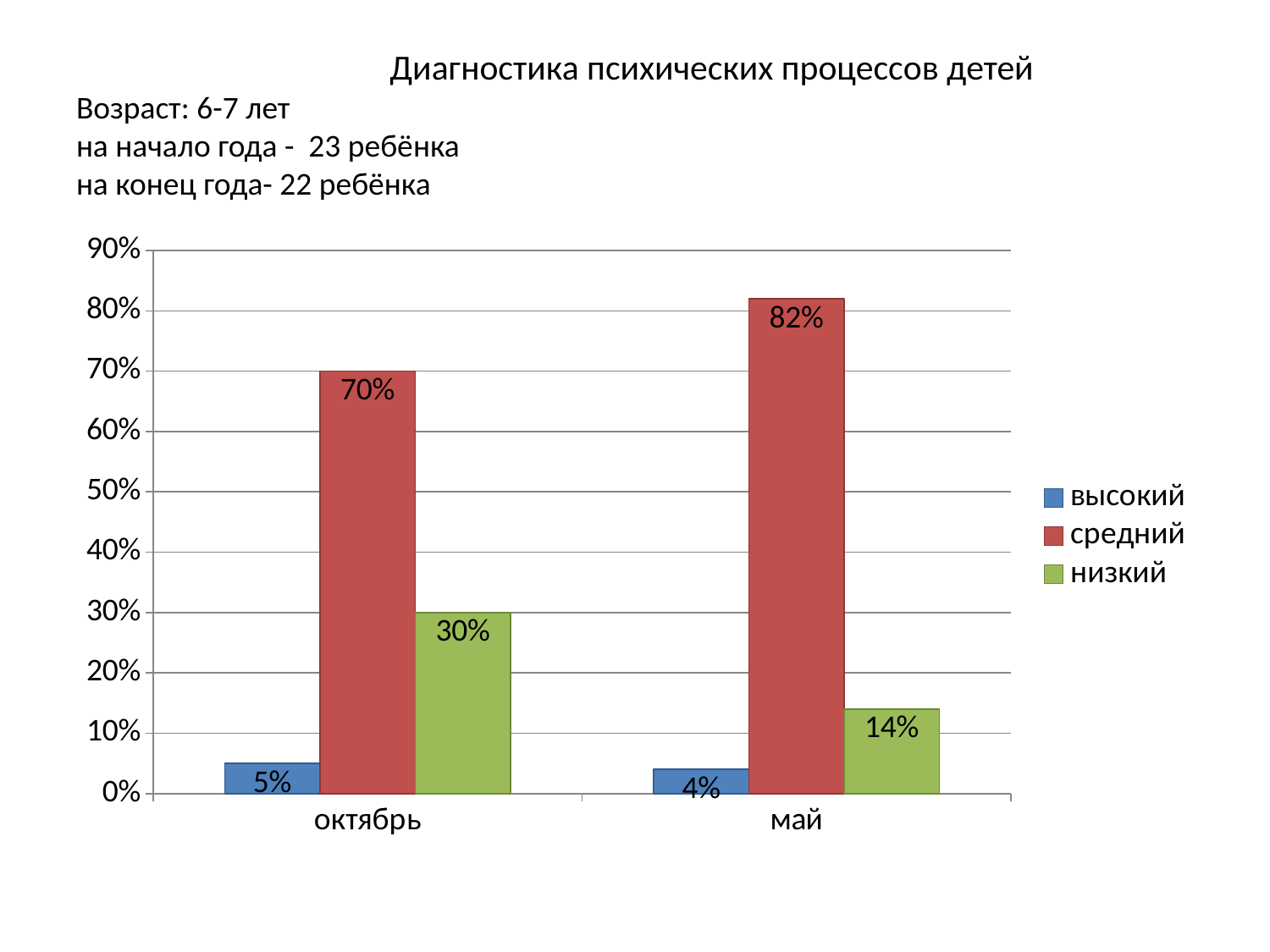

# Диагностика психических процессов детей Возраст: 6-7 лет на начало года -  23 ребёнка на конец года- 22 ребёнка

### Chart

| Category | высокий | средний | низкий |
|---|---|---|---|
| октябрь | 0.05 | 0.7 | 0.3 |
| май | 0.04 | 0.82 | 0.14 |